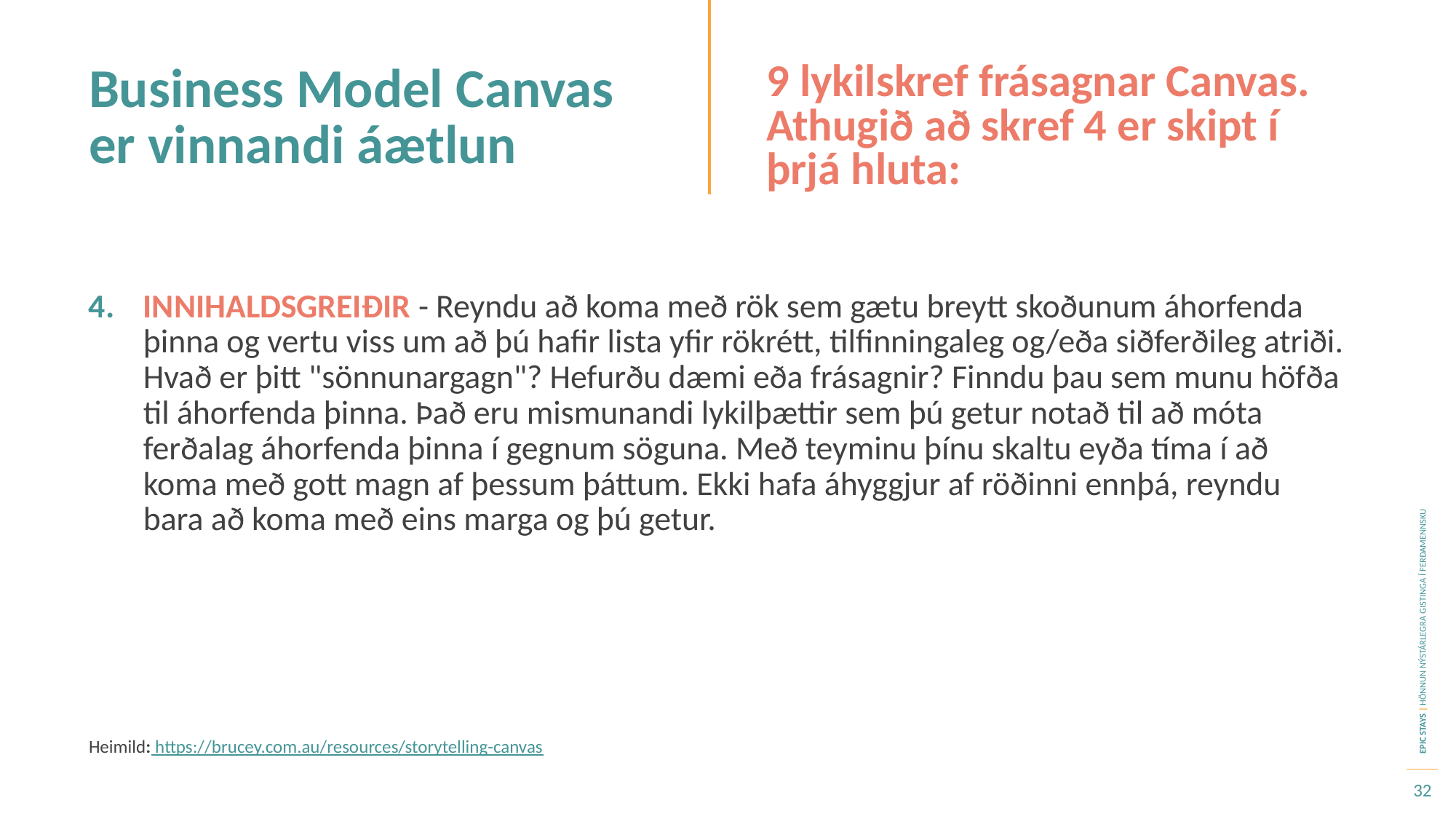

Business Model Canvas er vinnandi áætlun

9 lykilskref frásagnar Canvas. Athugið að skref 4 er skipt í þrjá hluta:

INNIHALDSGREIÐIR - Reyndu að koma með rök sem gætu breytt skoðunum áhorfenda þinna og vertu viss um að þú hafir lista yfir rökrétt, tilfinningaleg og/eða siðferðileg atriði. Hvað er þitt "sönnunargagn"? Hefurðu dæmi eða frásagnir? Finndu þau sem munu höfða til áhorfenda þinna. Það eru mismunandi lykilþættir sem þú getur notað til að móta ferðalag áhorfenda þinna í gegnum söguna. Með teyminu þínu skaltu eyða tíma í að koma með gott magn af þessum þáttum. Ekki hafa áhyggjur af röðinni ennþá, reyndu bara að koma með eins marga og þú getur.

Heimild: https://brucey.com.au/resources/storytelling-canvas
32